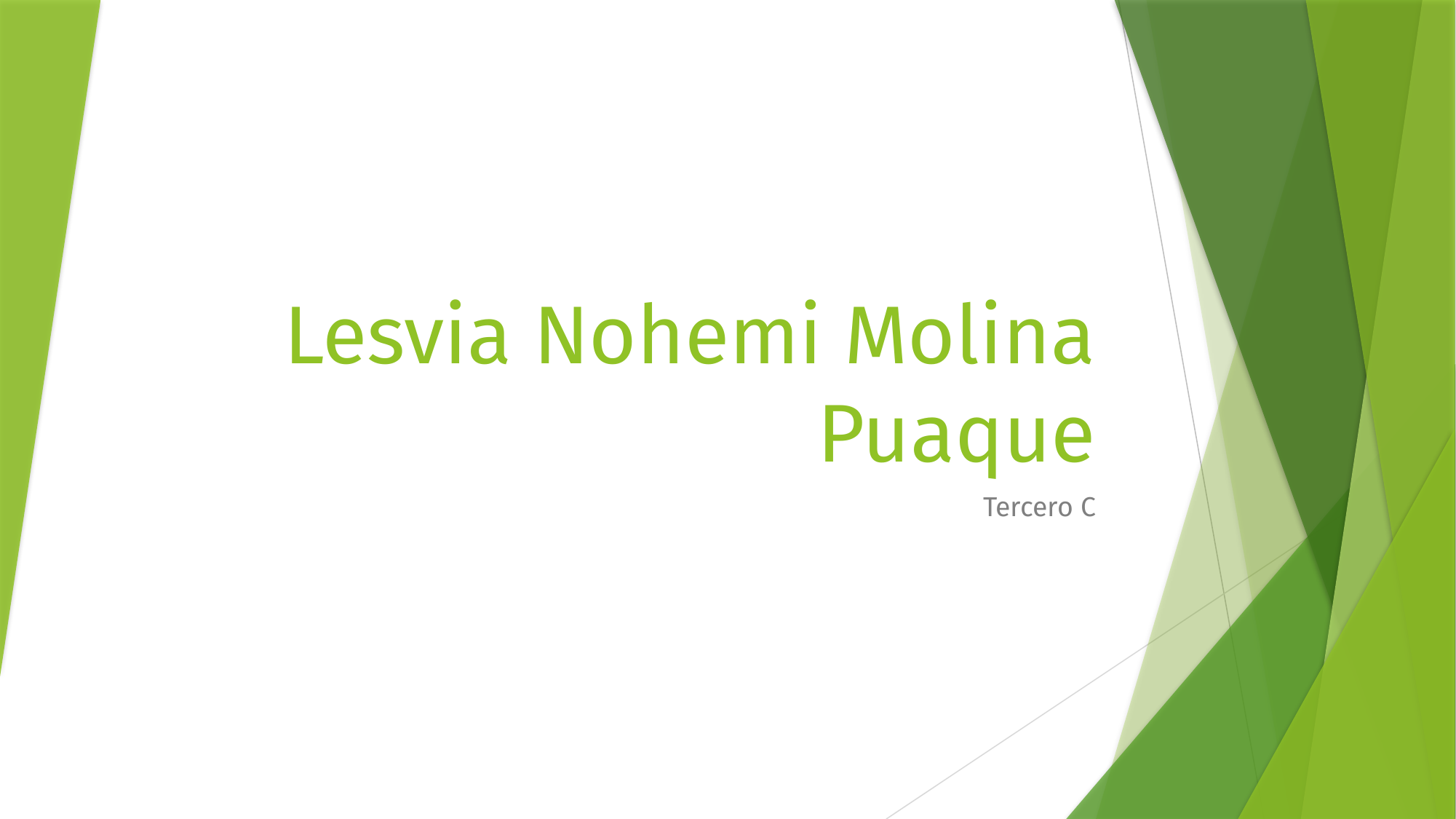

# Lesvia Nohemi Molina Puaque
Tercero C